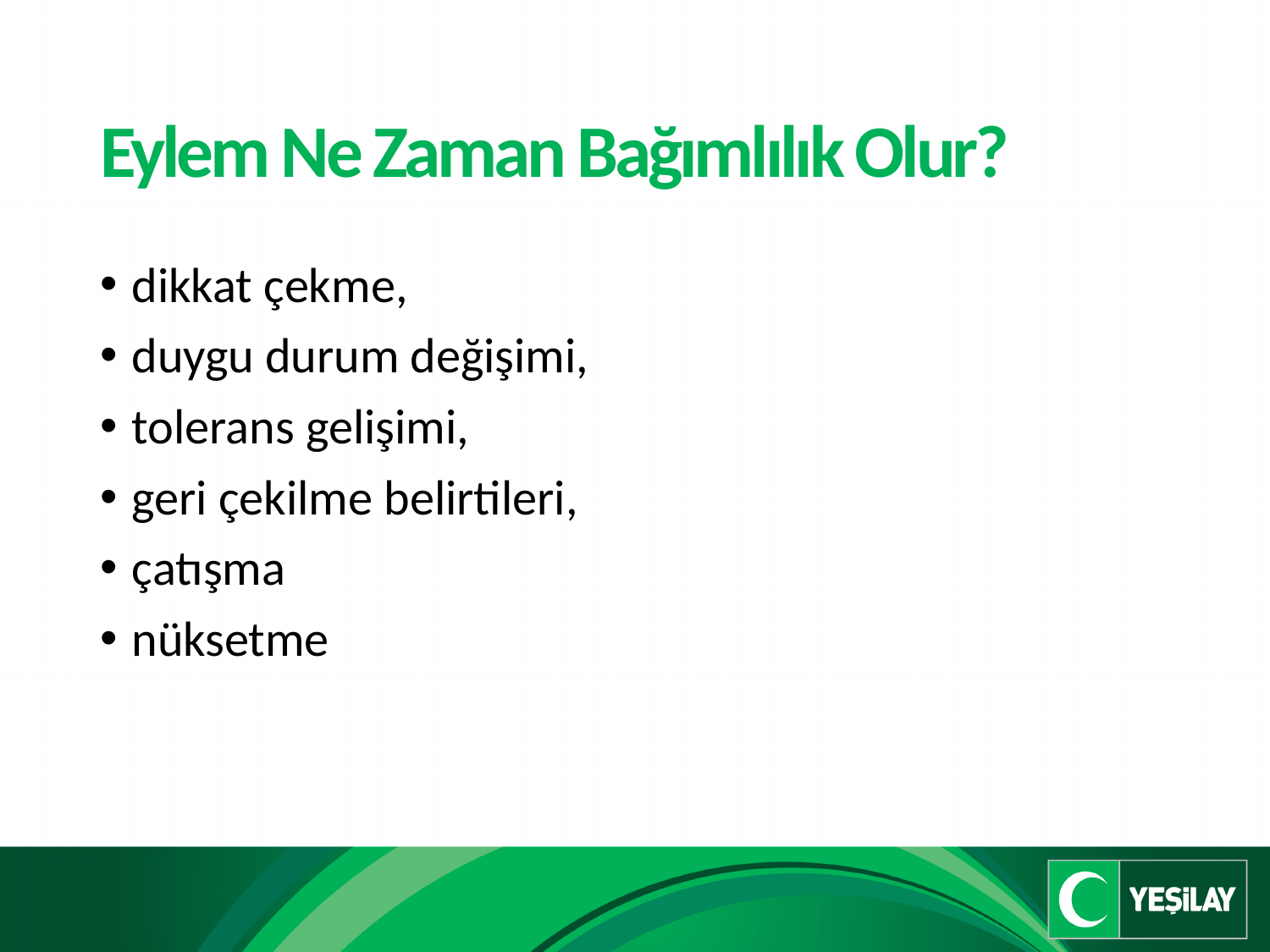

# Eylem Ne Zaman Bağımlılık Olur?
dikkat çekme,
duygu durum değişimi,
tolerans gelişimi,
geri çekilme belirtileri,
çatışma
nüksetme